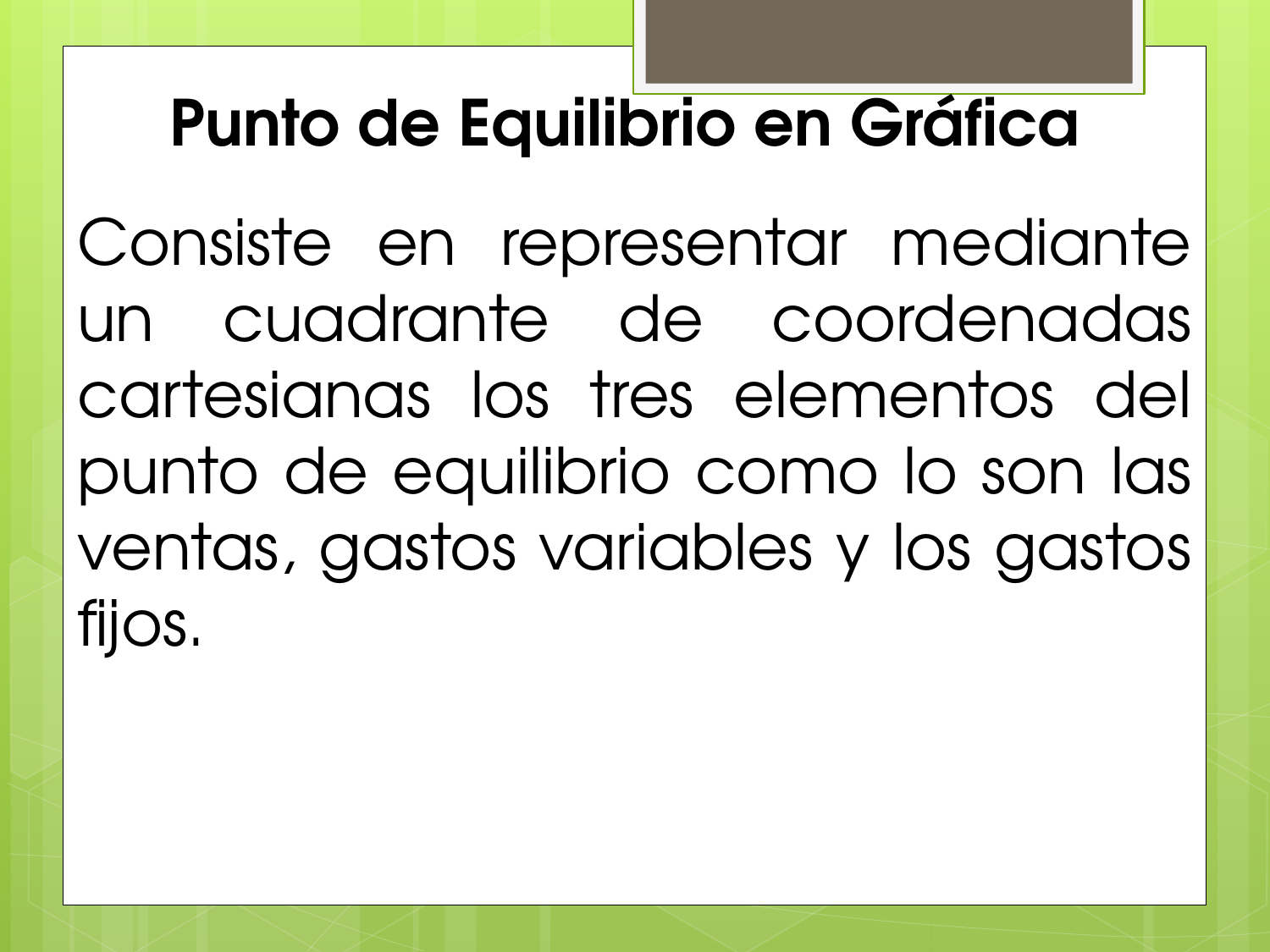

Punto de Equilibrio en Gráfica
Consiste en representar mediante un cuadrante de coordenadas cartesianas los tres elementos del punto de equilibrio como lo son las ventas, gastos variables y los gastos fijos.